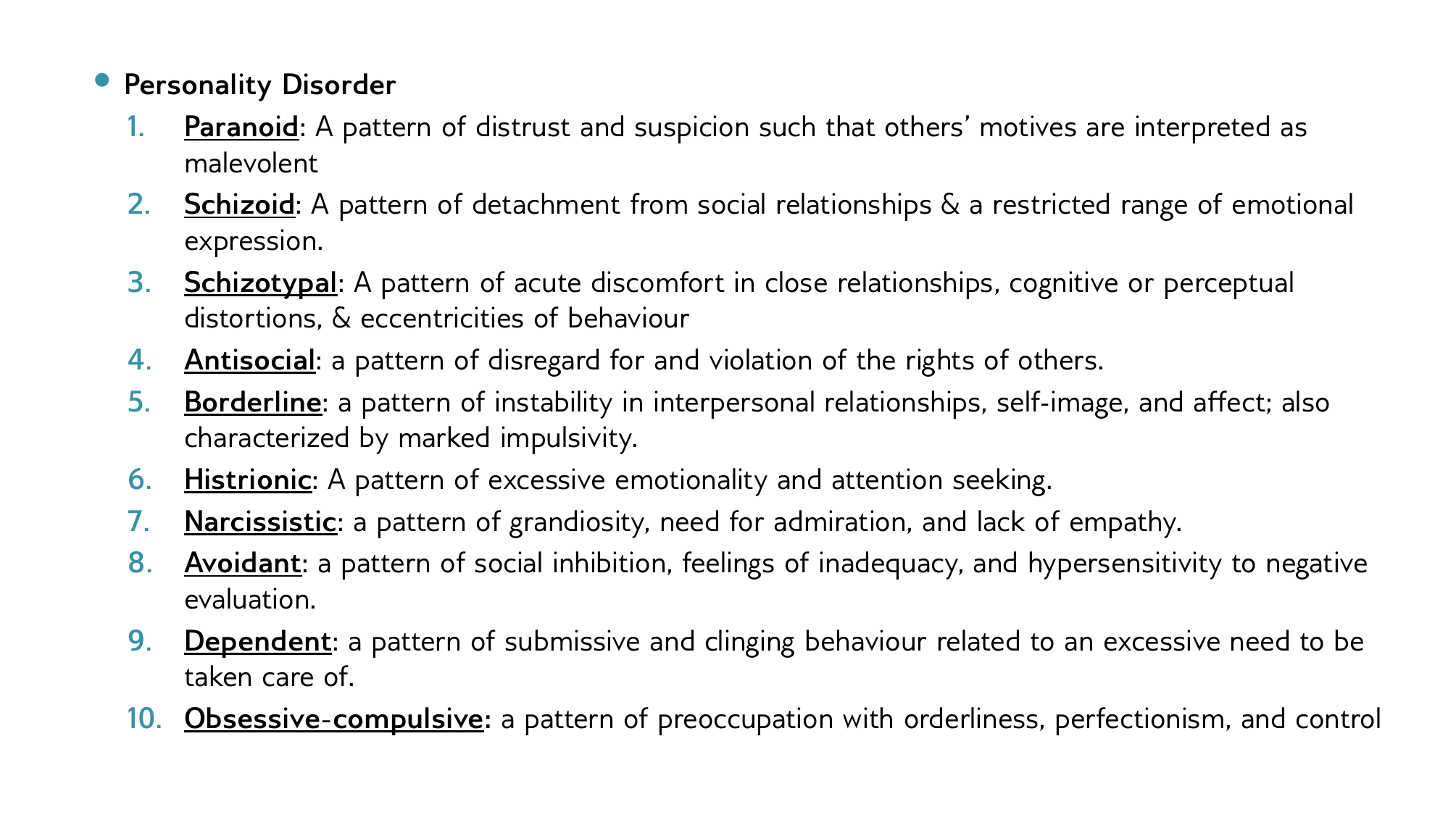

Personality Disorder
Paranoid: A pattern of distrust and suspicion such that others’ motives are interpreted as malevolent
Schizoid: A pattern of detachment from social relationships & a restricted range of emotional expression.
Schizotypal: A pattern of acute discomfort in close relationships, cognitive or perceptual distortions, & eccentricities of behaviour
Antisocial: a pattern of disregard for and violation of the rights of others.
Borderline: a pattern of instability in interpersonal relationships, self-image, and affect; also characterized by marked impulsivity.
Histrionic: A pattern of excessive emotionality and attention seeking.
Narcissistic: a pattern of grandiosity, need for admiration, and lack of empathy.
Avoidant: a pattern of social inhibition, feelings of inadequacy, and hypersensitivity to negative evaluation.
Dependent: a pattern of submissive and clinging behaviour related to an excessive need to be taken care of.
Obsessive-compulsive: a pattern of preoccupation with orderliness, perfectionism, and control